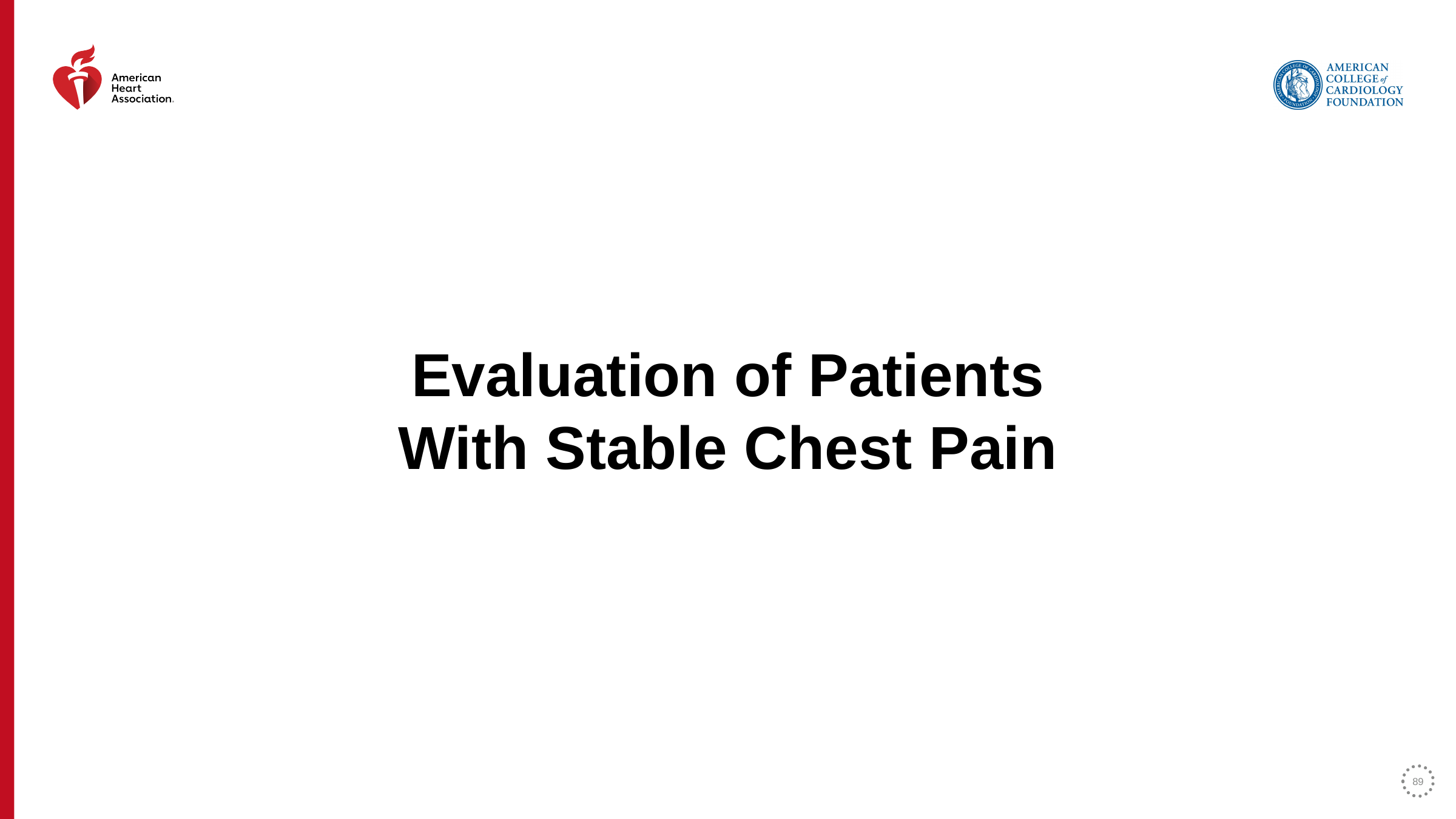

Evaluation of Patients With Stable Chest Pain
89